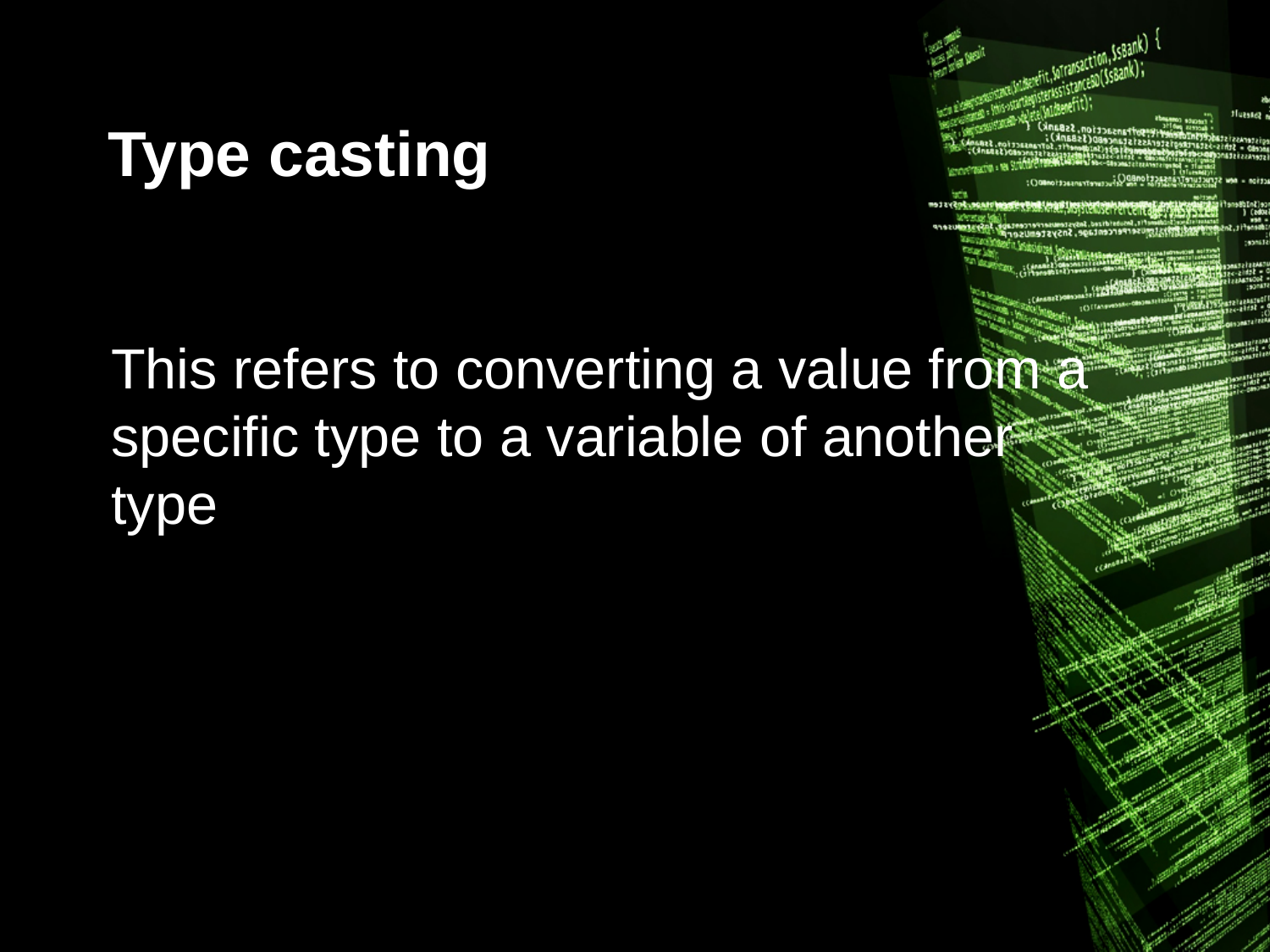

# Type casting
This refers to converting a value from a specific type to a variable of another type